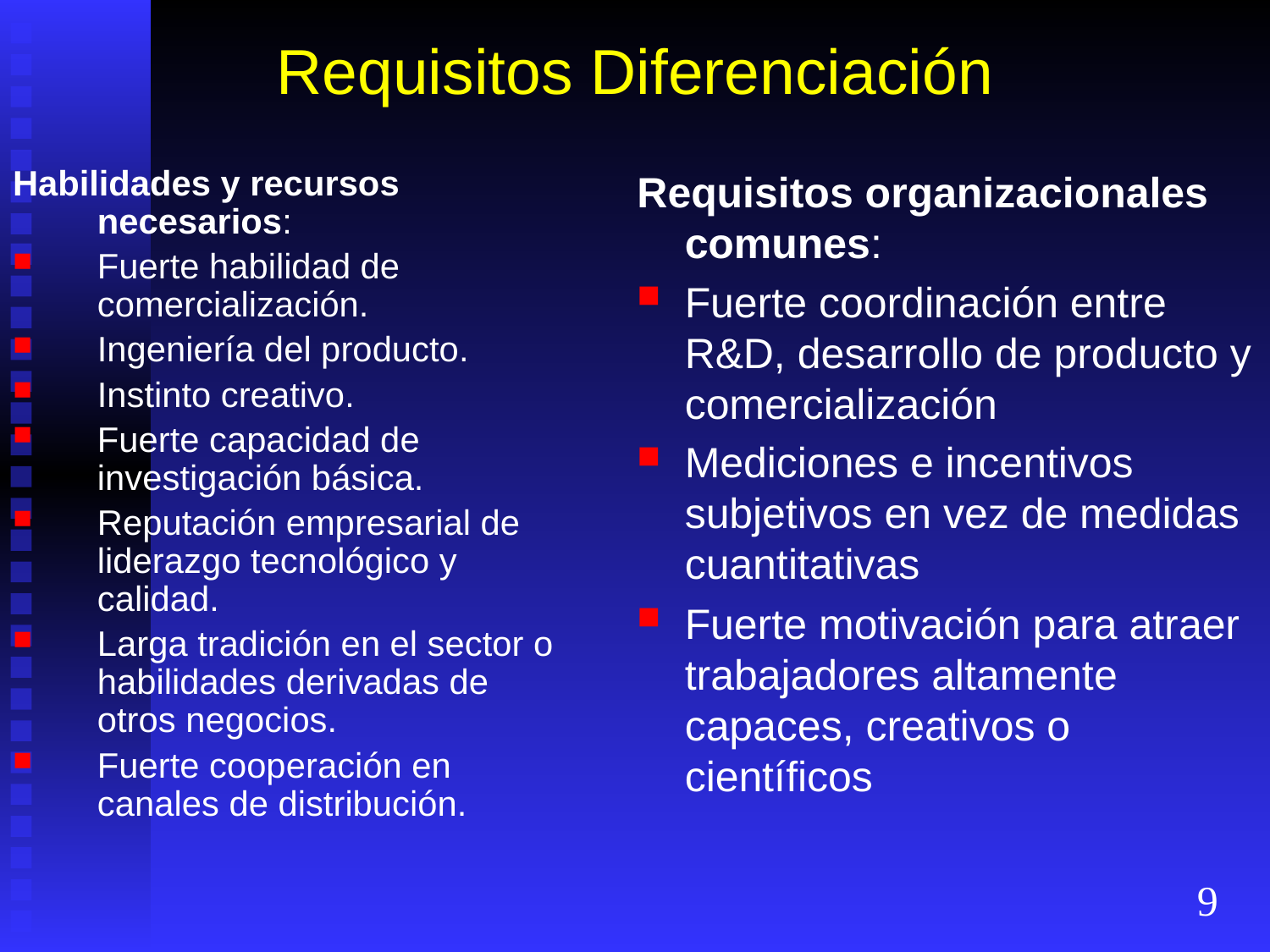

# Requisitos Diferenciación
Habilidades y recursos necesarios:
Fuerte habilidad de comercialización.
Ingeniería del producto.
Instinto creativo.
Fuerte capacidad de investigación básica.
Reputación empresarial de liderazgo tecnológico y calidad.
Larga tradición en el sector o habilidades derivadas de otros negocios.
Fuerte cooperación en canales de distribución.
Requisitos organizacionales comunes:
Fuerte coordinación entre R&D, desarrollo de producto y comercialización
Mediciones e incentivos subjetivos en vez de medidas cuantitativas
Fuerte motivación para atraer trabajadores altamente capaces, creativos o científicos
9